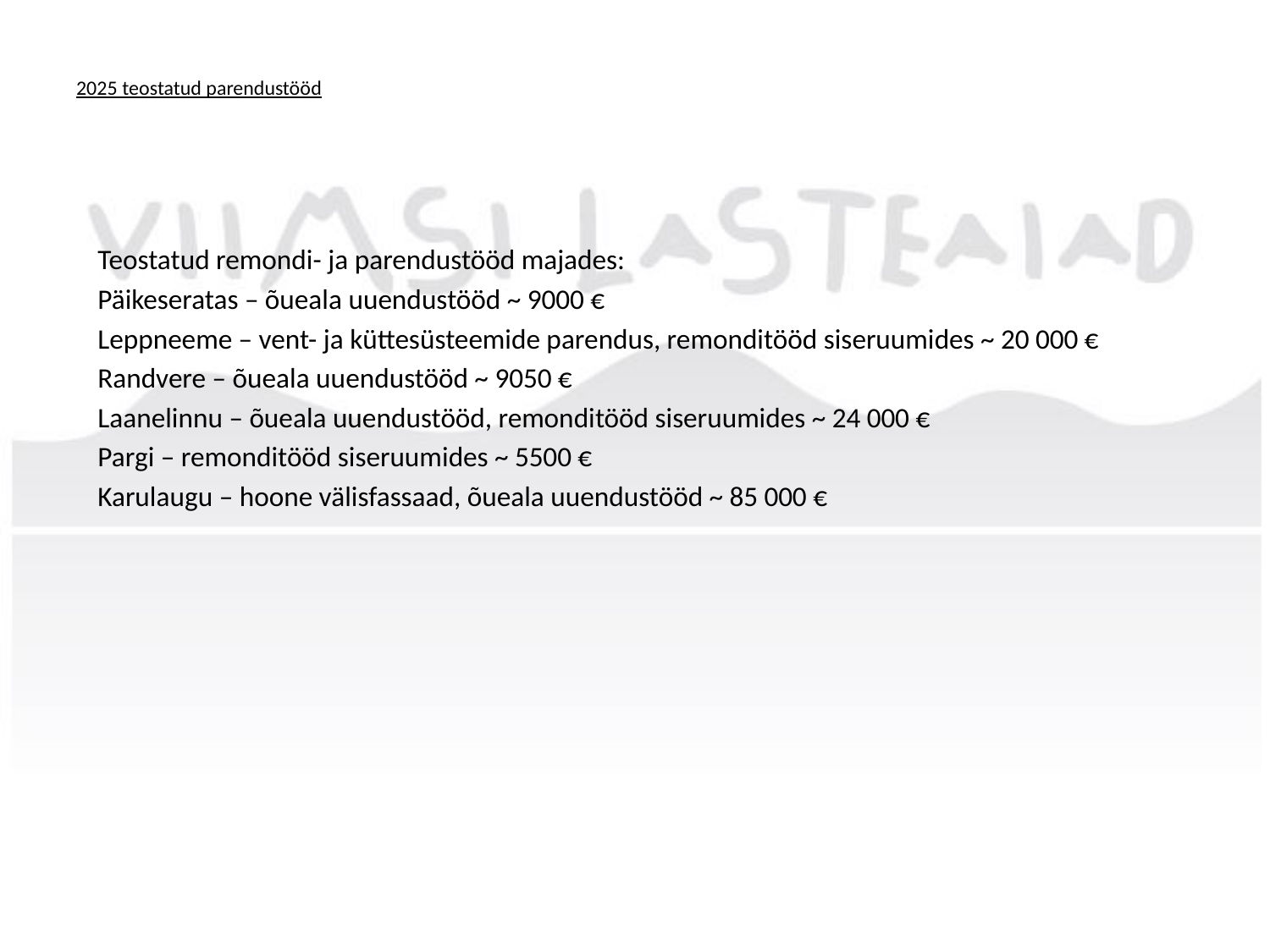

# 2025 teostatud parendustööd

Teostatud remondi- ja parendustööd majades:
Päikeseratas – õueala uuendustööd ~ 9000 €
Leppneeme – vent- ja küttesüsteemide parendus, remonditööd siseruumides ~ 20 000 €
Randvere – õueala uuendustööd ~ 9050 €
Laanelinnu – õueala uuendustööd, remonditööd siseruumides ~ 24 000 €
Pargi – remonditööd siseruumides ~ 5500 €
Karulaugu – hoone välisfassaad, õueala uuendustööd ~ 85 000 €